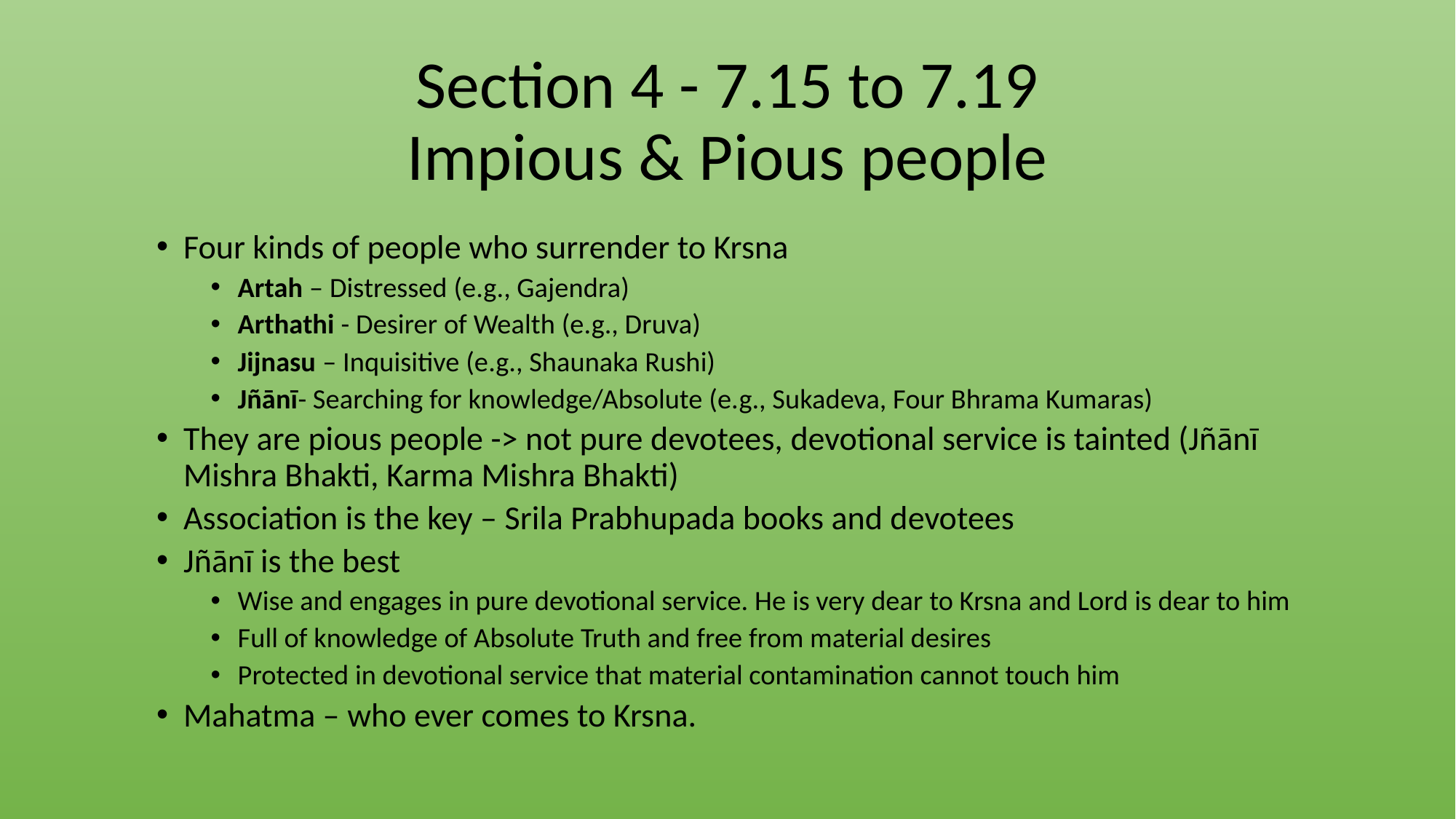

# Section 4 - 7.15 to 7.19 Impious & Pious people
Four kinds of people who surrender to Krsna
Artah – Distressed (e.g., Gajendra)
Arthathi - Desirer of Wealth (e.g., Druva)
Jijnasu – Inquisitive (e.g., Shaunaka Rushi)
Jñānī- Searching for knowledge/Absolute (e.g., Sukadeva, Four Bhrama Kumaras)
They are pious people -> not pure devotees, devotional service is tainted (Jñānī Mishra Bhakti, Karma Mishra Bhakti)
Association is the key – Srila Prabhupada books and devotees
Jñānī is the best
Wise and engages in pure devotional service. He is very dear to Krsna and Lord is dear to him
Full of knowledge of Absolute Truth and free from material desires
Protected in devotional service that material contamination cannot touch him
Mahatma – who ever comes to Krsna.